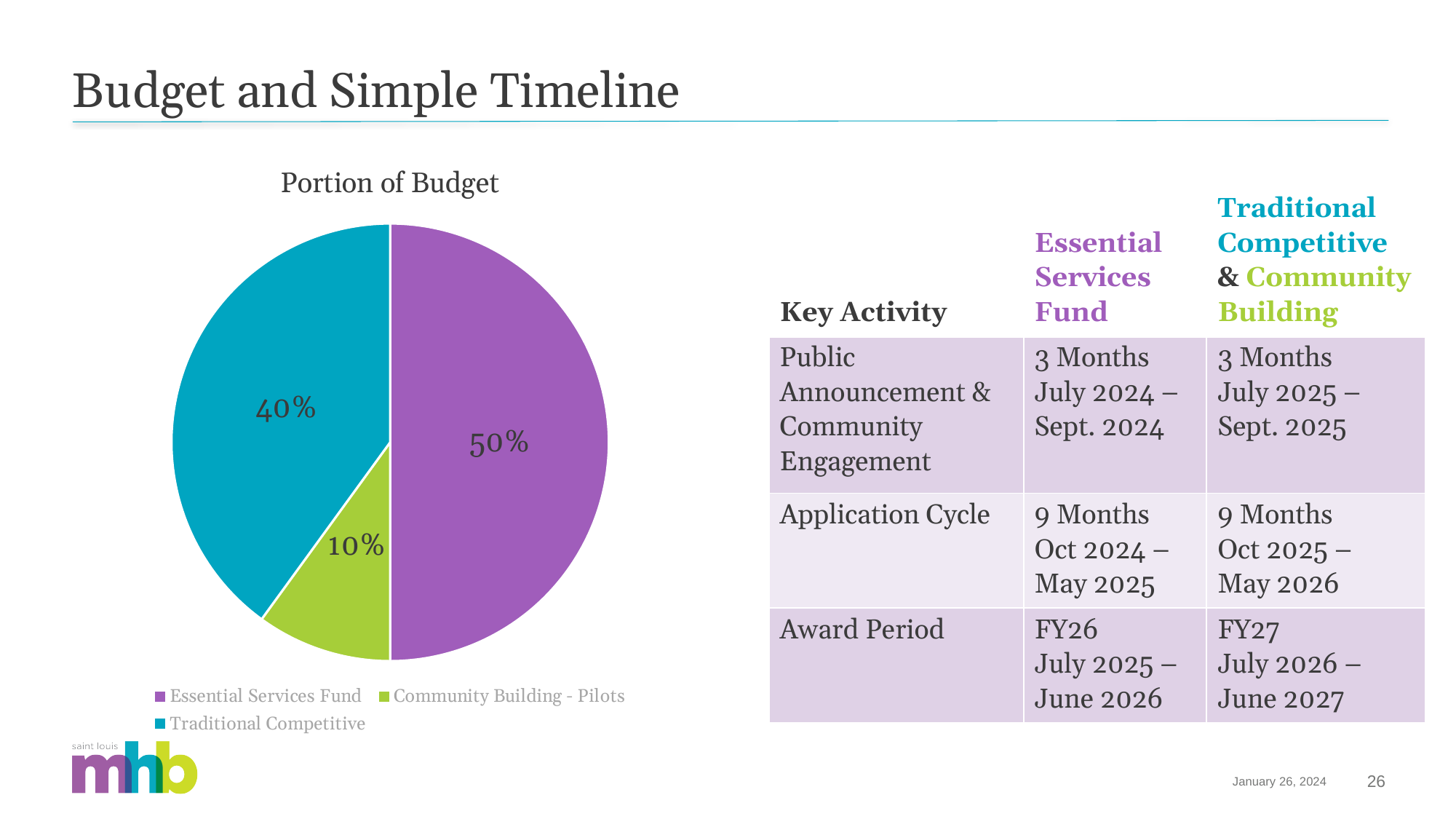

# Budget and Simple Timeline

### Chart:

| Category | Portion of Budget |
|---|---|
| Essential Services Fund | 50.0 |
| Community Building - Pilots | 10.0 |
| Traditional Competitive | 40.0 |
| Key Activity | Essential Services Fund | Traditional Competitive & Community Building |
| --- | --- | --- |
| Public Announcement & Community Engagement | 3 Months July 2024 – Sept. 2024 | 3 Months July 2025 – Sept. 2025 |
| Application Cycle | 9 Months Oct 2024 – May 2025 | 9 Months Oct 2025 – May 2026 |
| Award Period | FY26 July 2025 – June 2026 | FY27 July 2026 – June 2027 |
January 26, 2024
26